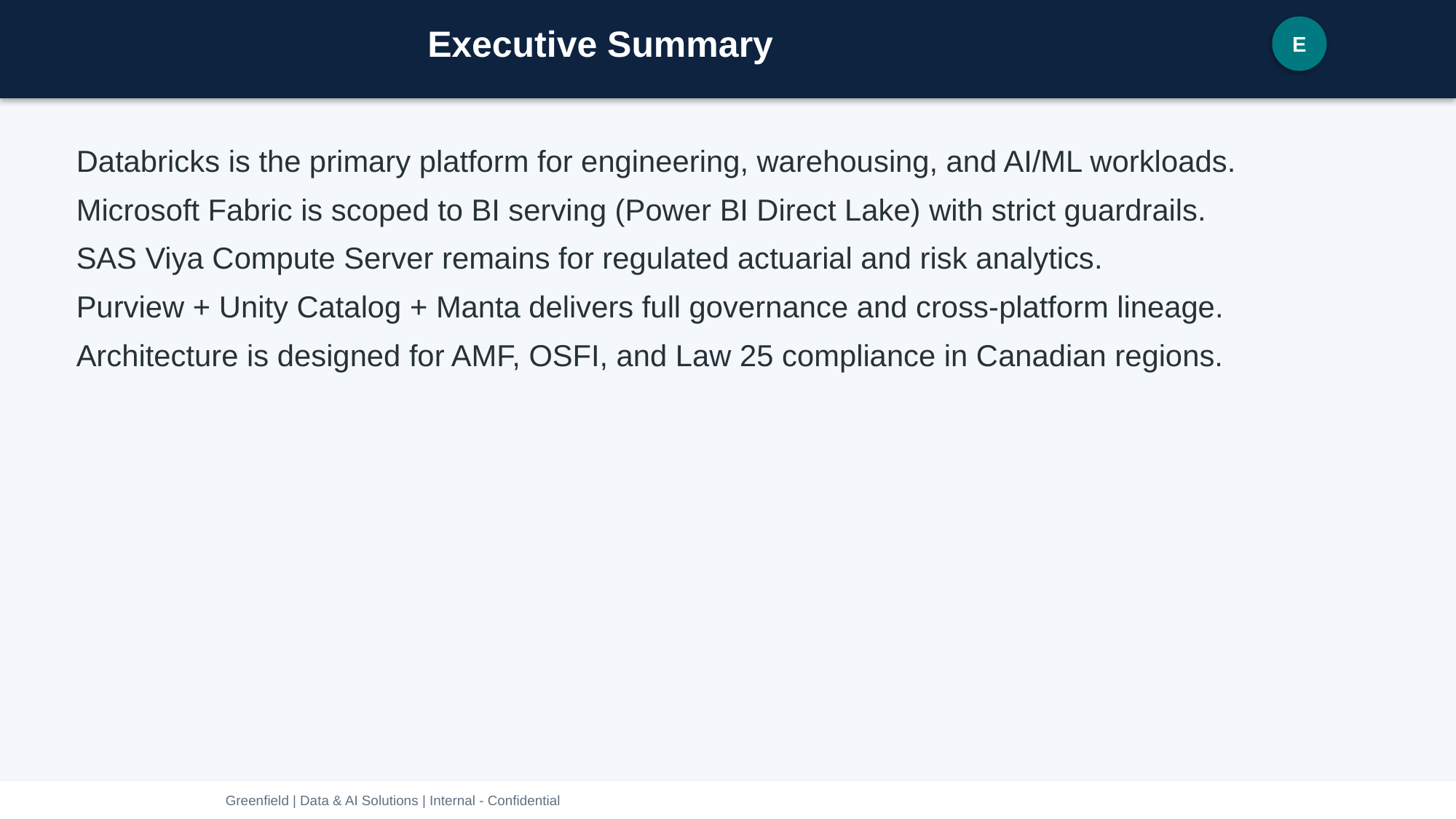

Executive Summary
E
Databricks is the primary platform for engineering, warehousing, and AI/ML workloads.
Microsoft Fabric is scoped to BI serving (Power BI Direct Lake) with strict guardrails.
SAS Viya Compute Server remains for regulated actuarial and risk analytics.
Purview + Unity Catalog + Manta delivers full governance and cross-platform lineage.
Architecture is designed for AMF, OSFI, and Law 25 compliance in Canadian regions.

Greenfield | Data & AI Solutions | Internal - Confidential